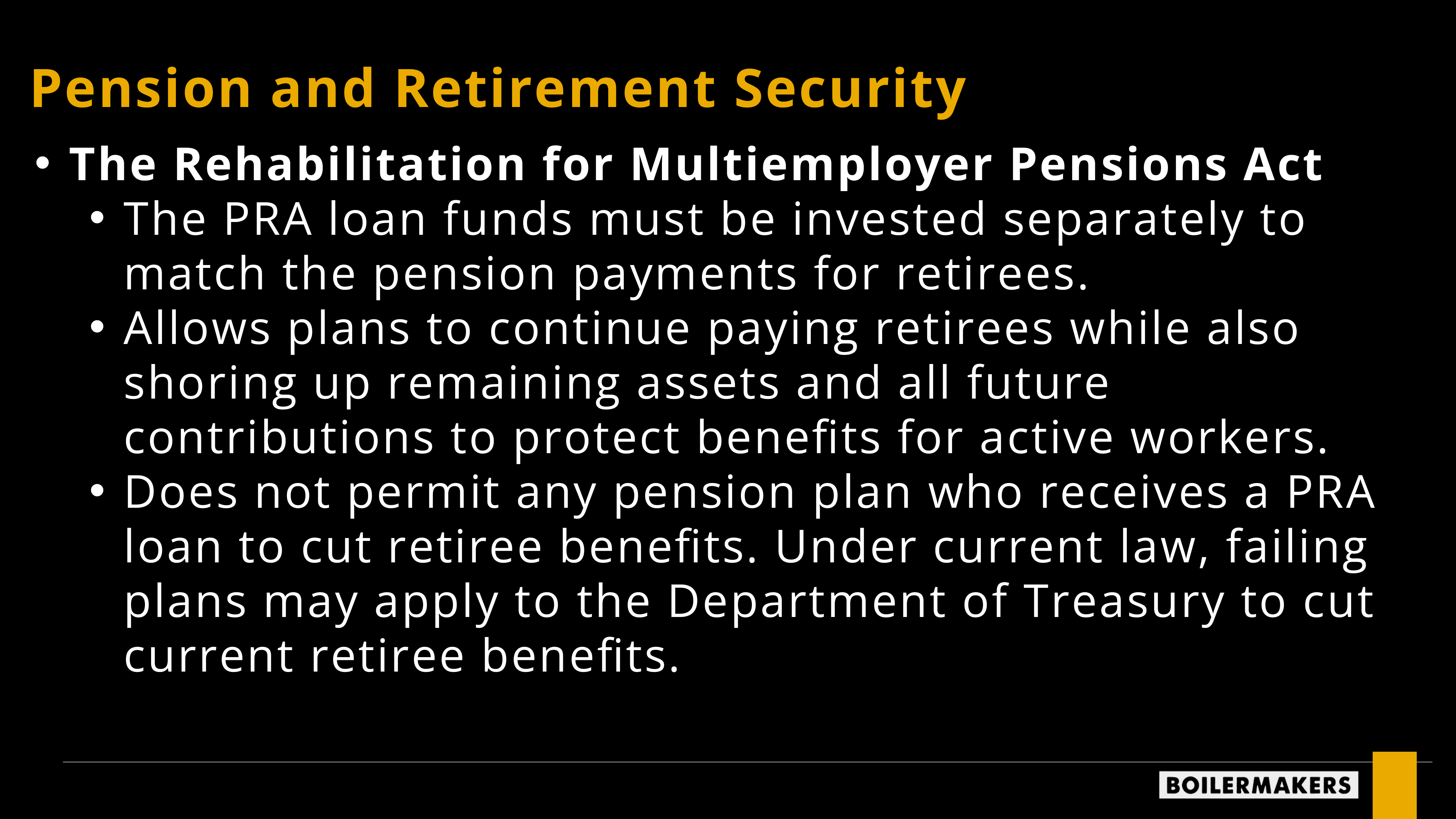

Pension and Retirement Security
The Rehabilitation for Multiemployer Pensions Act
The PRA loan funds must be invested separately to match the pension payments for retirees.
Allows plans to continue paying retirees while also shoring up remaining assets and all future contributions to protect benefits for active workers.
Does not permit any pension plan who receives a PRA loan to cut retiree benefits. Under current law, failing plans may apply to the Department of Treasury to cut current retiree benefits.